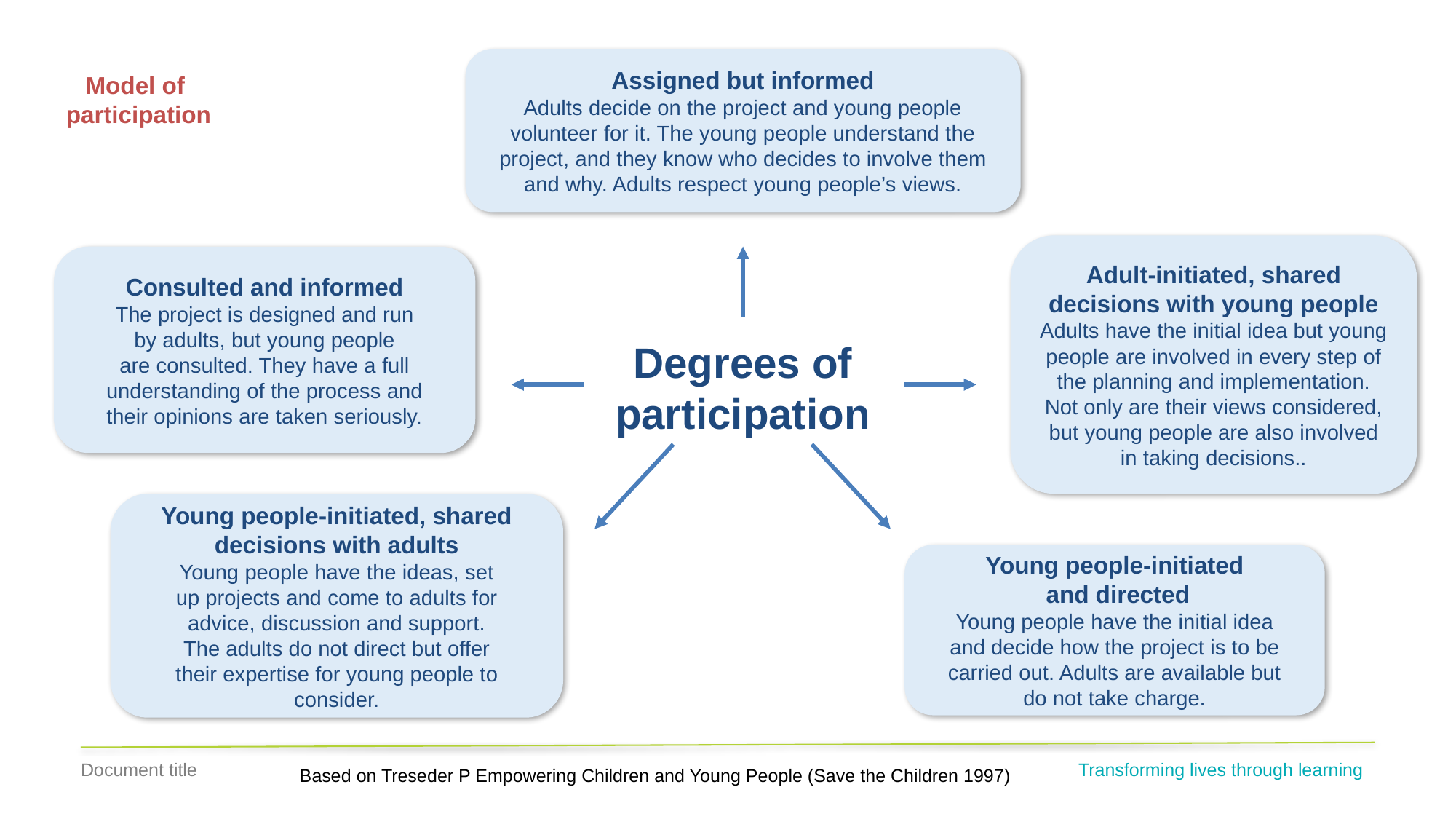

Assigned but informed
Adults decide on the project and young people volunteer for it. The young people understand the project, and they know who decides to involve them and why. Adults respect young people’s views.
Adult-initiated, shared decisions with young people
Adults have the initial idea but young
people are involved in every step of
the planning and implementation.
Not only are their views considered,
but young people are also involved
in taking decisions..
Consulted and informed
The project is designed and run
by adults, but young people
are consulted. They have a full
understanding of the process and
their opinions are taken seriously.
Degrees of
participation
Young people-initiated, shared
decisions with adults
Young people have the ideas, set
up projects and come to adults for
advice, discussion and support.
The adults do not direct but offer
their expertise for young people to
consider.
Young people-initiated
 and directed
Young people have the initial idea
and decide how the project is to be
carried out. Adults are available but
do not take charge.
Model of
participation
Based on Treseder P Empowering Children and Young People (Save the Children 1997)